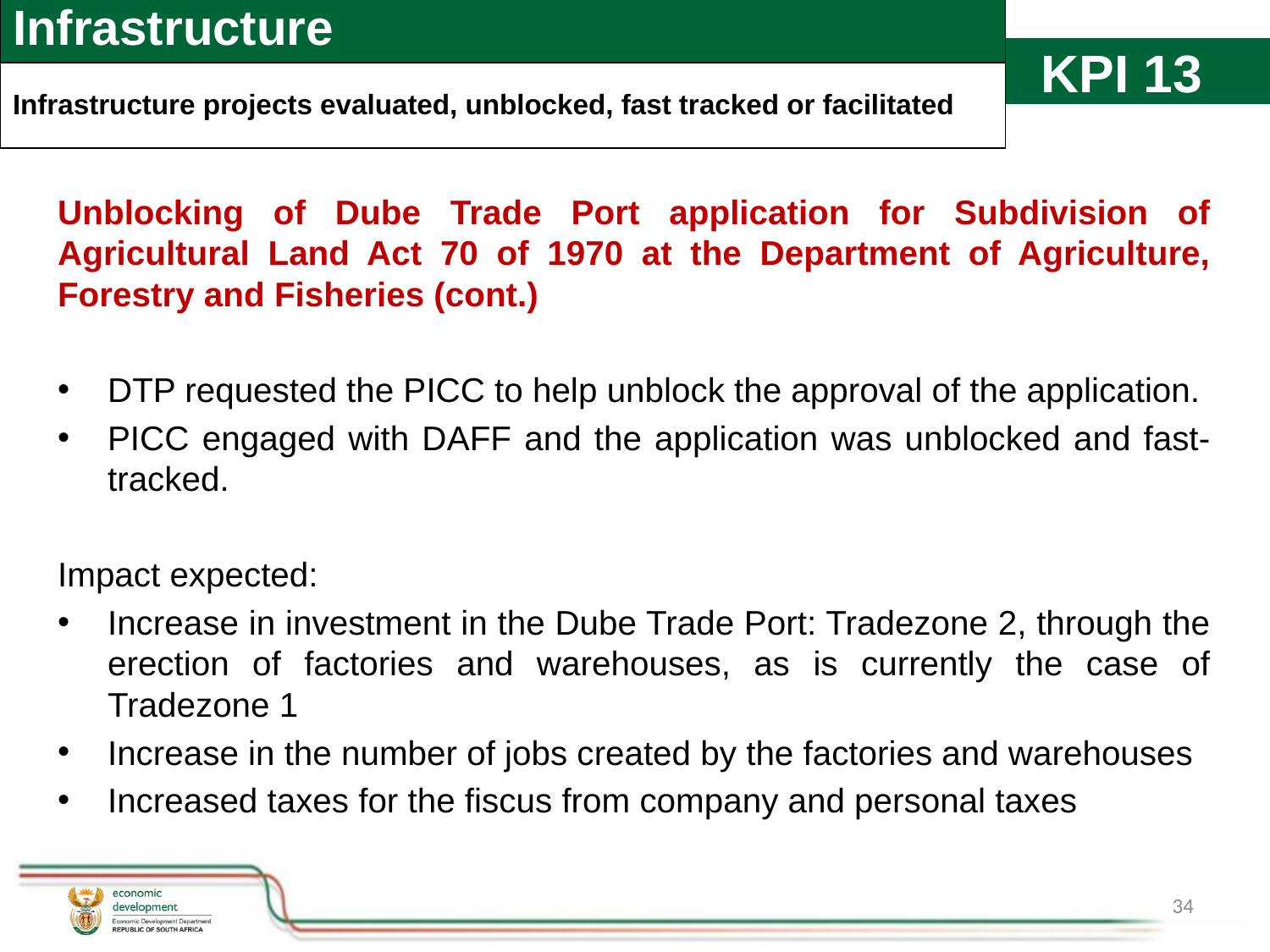

| Infrastructure |
| --- |
| Infrastructure projects evaluated, unblocked, fast tracked or facilitated |
# KPI 13
Unblocking of Dube Trade Port application for Subdivision of Agricultural Land Act 70 of 1970 at the Department of Agriculture, Forestry and Fisheries (cont.)

DTP requested the PICC to help unblock the approval of the application.
PICC engaged with DAFF and the application was unblocked and fast-tracked.

Impact expected:
Increase in investment in the Dube Trade Port: Tradezone 2, through the erection of factories and warehouses, as is currently the case of Tradezone 1
Increase in the number of jobs created by the factories and warehouses
Increased taxes for the fiscus from company and personal taxes

34